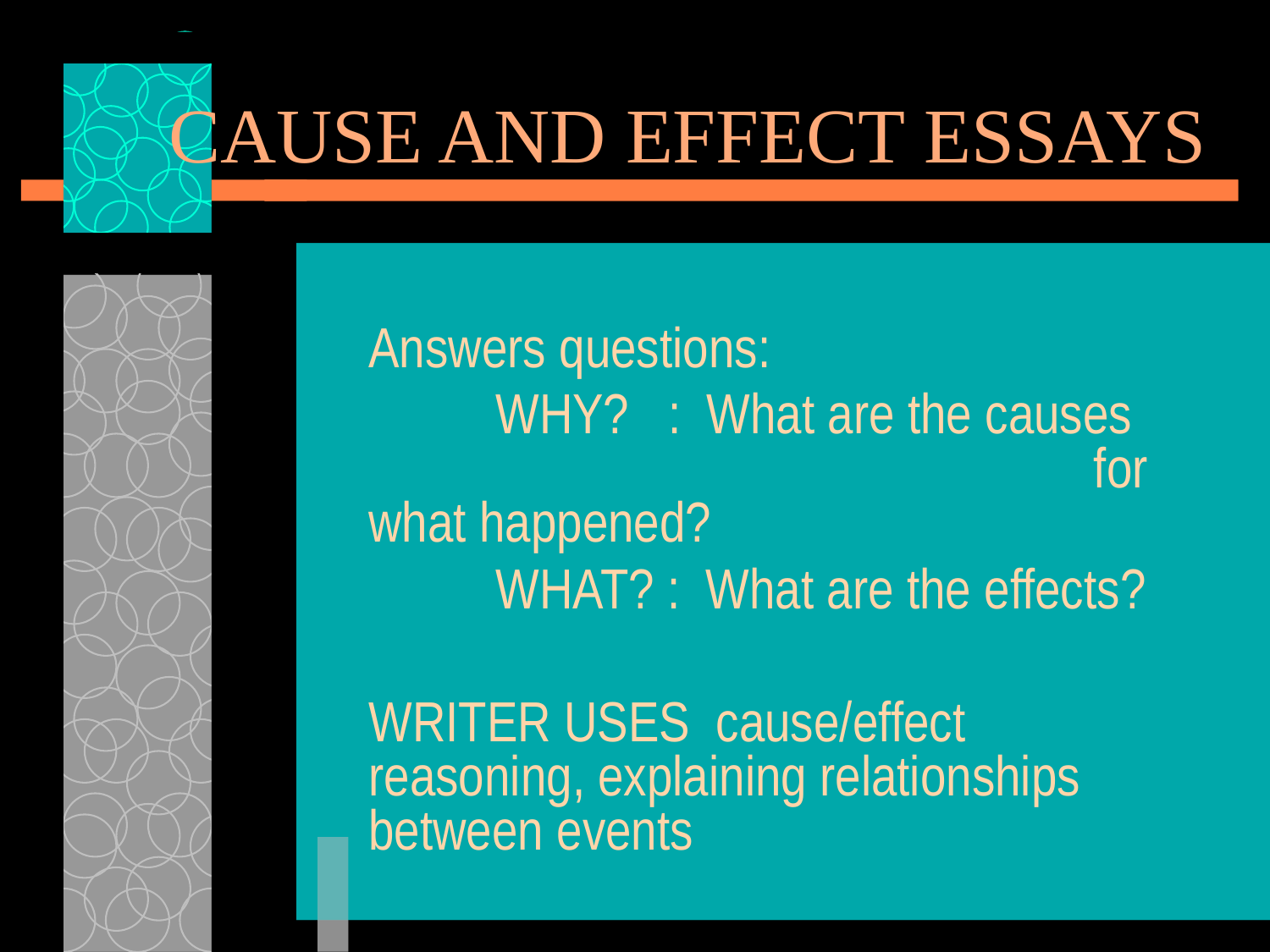

# CAUSE AND EFFECT ESSAYS

Answers questions:
	WHY?   :  What are the causes                                      		       for what happened?
	WHAT? :  What are the effects?

WRITER USES  cause/effect reasoning, explaining relationships between events